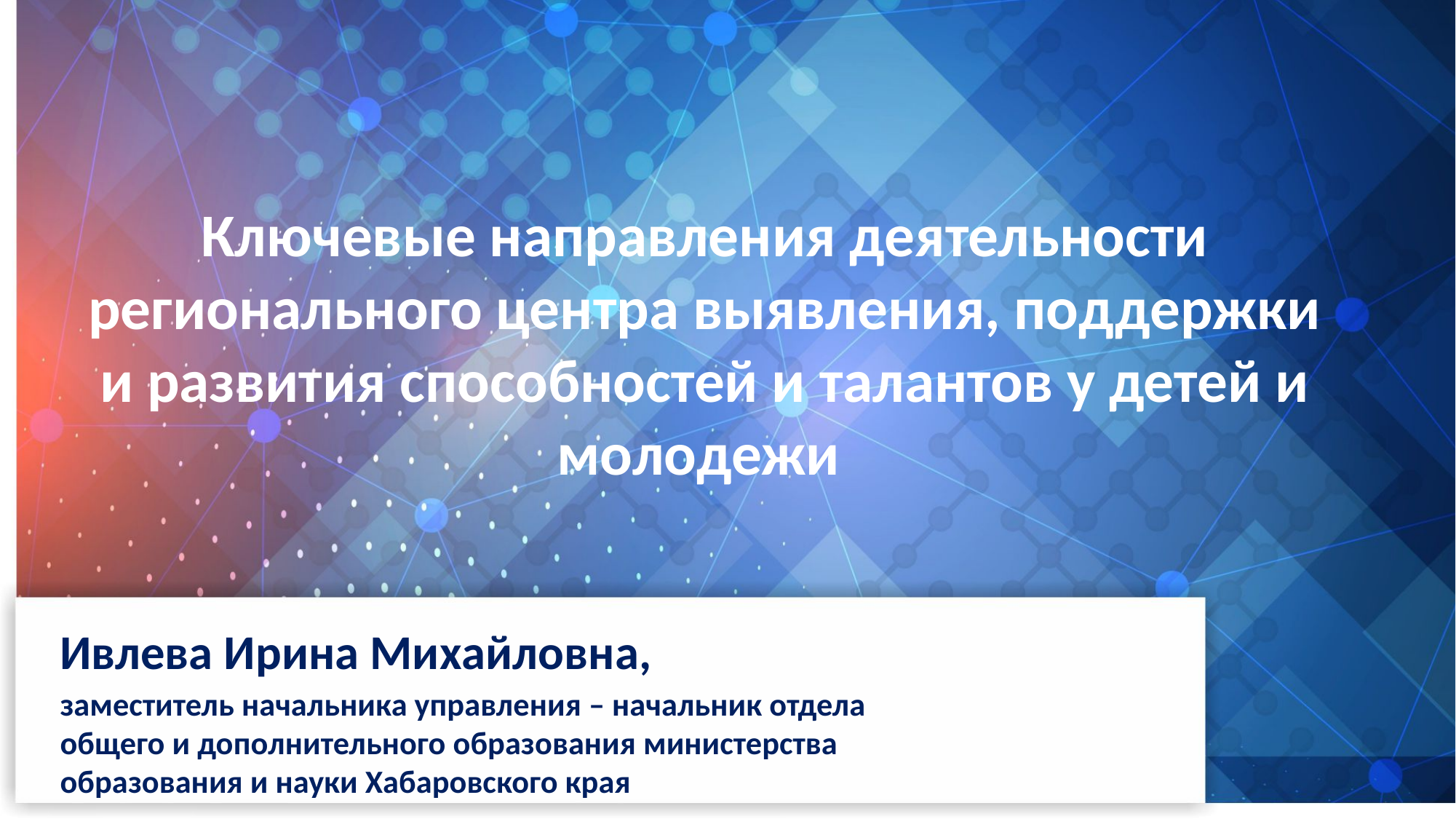

Ключевые направления деятельности регионального центра выявления, поддержки и развития способностей и талантов у детей и молодежи
Ивлева Ирина Михайловна,
заместитель начальника управления – начальник отдела общего и дополнительного образования министерства образования и науки Хабаровского края